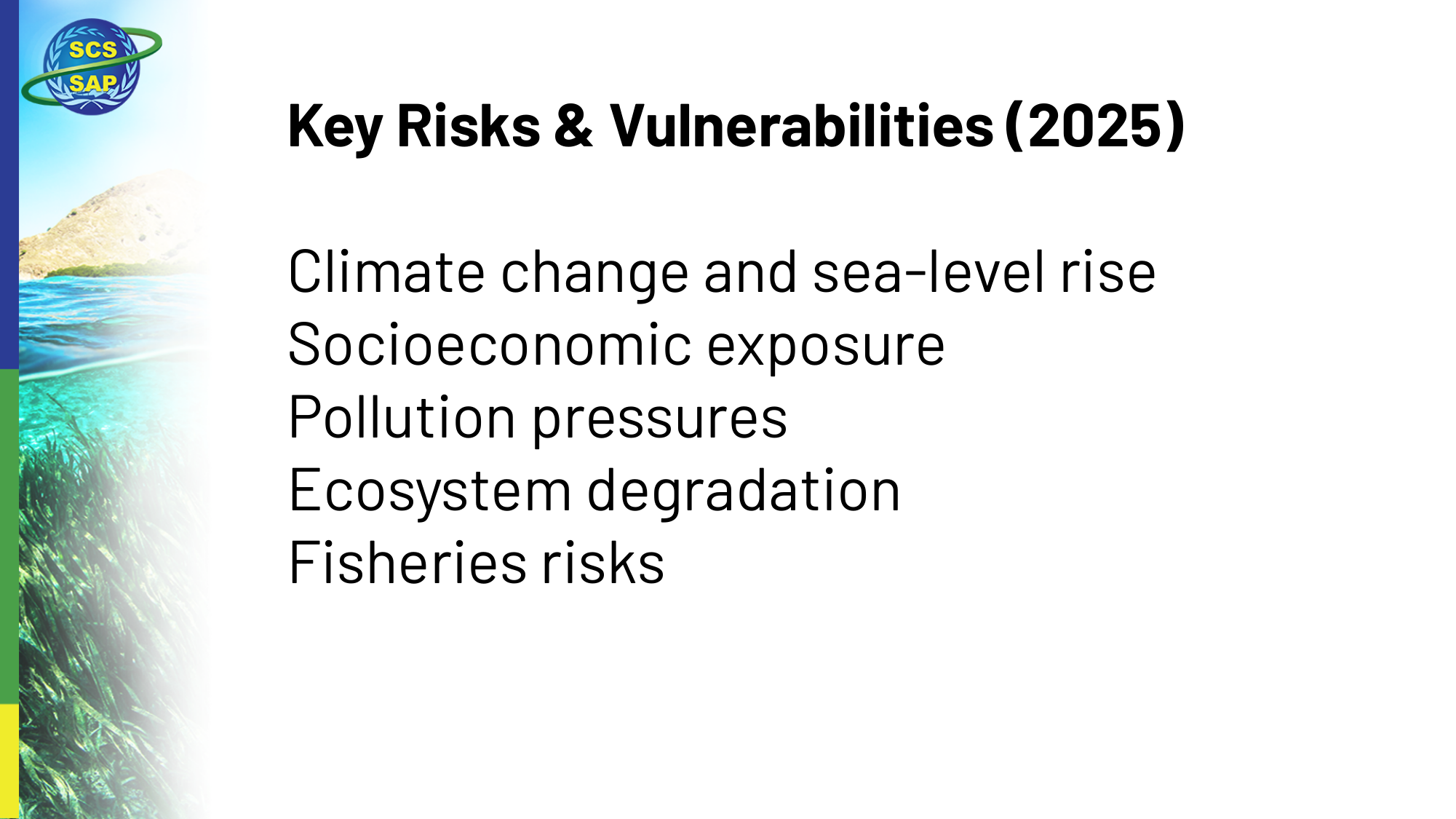

Key Risks & Vulnerabilities (2025)

Climate change and sea-level rise
Socioeconomic exposure
Pollution pressures
Ecosystem degradation
Fisheries risks